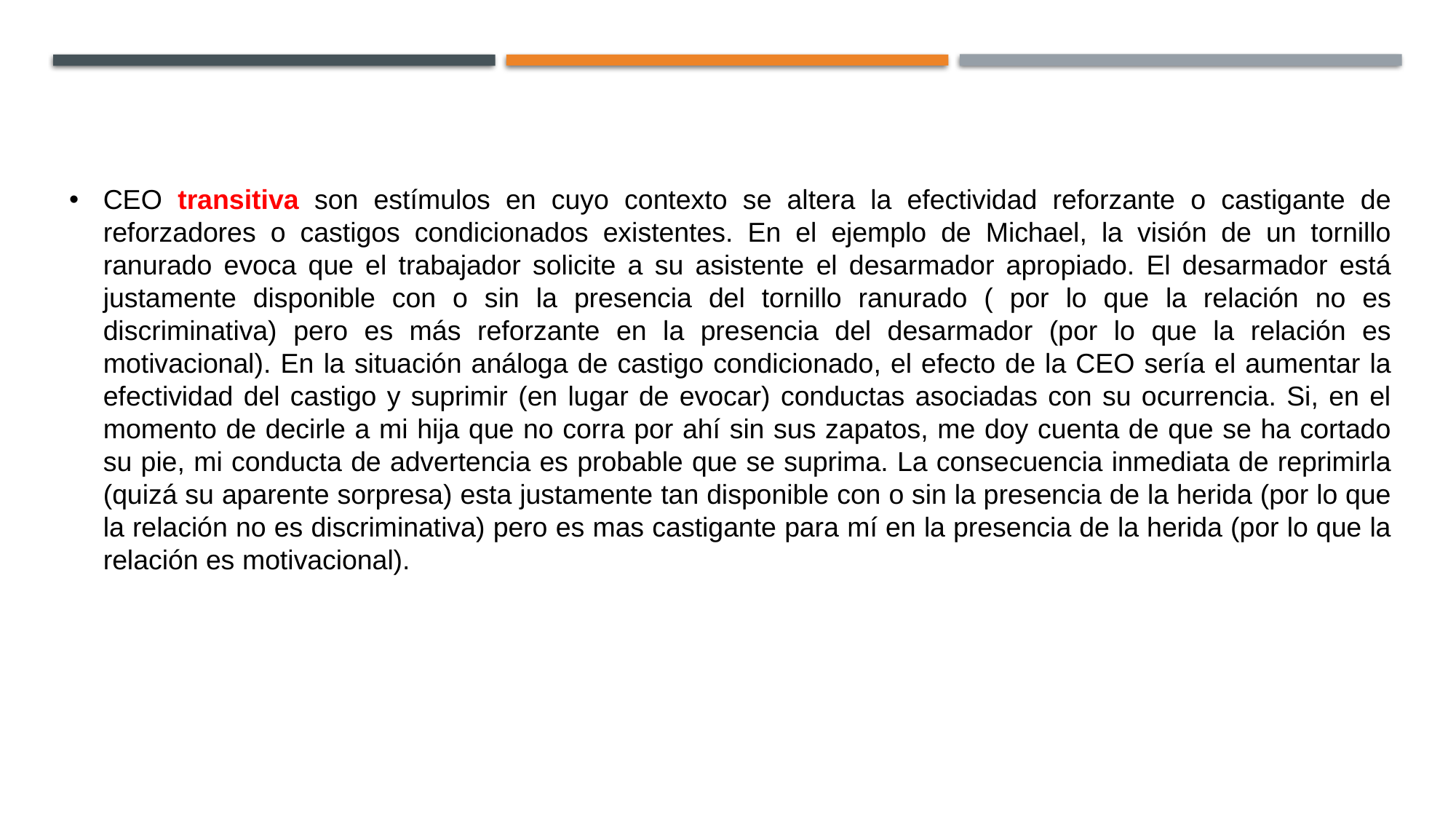

CEO transitiva son estímulos en cuyo contexto se altera la efectividad reforzante o castigante de reforzadores o castigos condicionados existentes. En el ejemplo de Michael, la visión de un tornillo ranurado evoca que el trabajador solicite a su asistente el desarmador apropiado. El desarmador está justamente disponible con o sin la presencia del tornillo ranurado ( por lo que la relación no es discriminativa) pero es más reforzante en la presencia del desarmador (por lo que la relación es motivacional). En la situación análoga de castigo condicionado, el efecto de la CEO sería el aumentar la efectividad del castigo y suprimir (en lugar de evocar) conductas asociadas con su ocurrencia. Si, en el momento de decirle a mi hija que no corra por ahí sin sus zapatos, me doy cuenta de que se ha cortado su pie, mi conducta de advertencia es probable que se suprima. La consecuencia inmediata de reprimirla (quizá su aparente sorpresa) esta justamente tan disponible con o sin la presencia de la herida (por lo que la relación no es discriminativa) pero es mas castigante para mí en la presencia de la herida (por lo que la relación es motivacional).